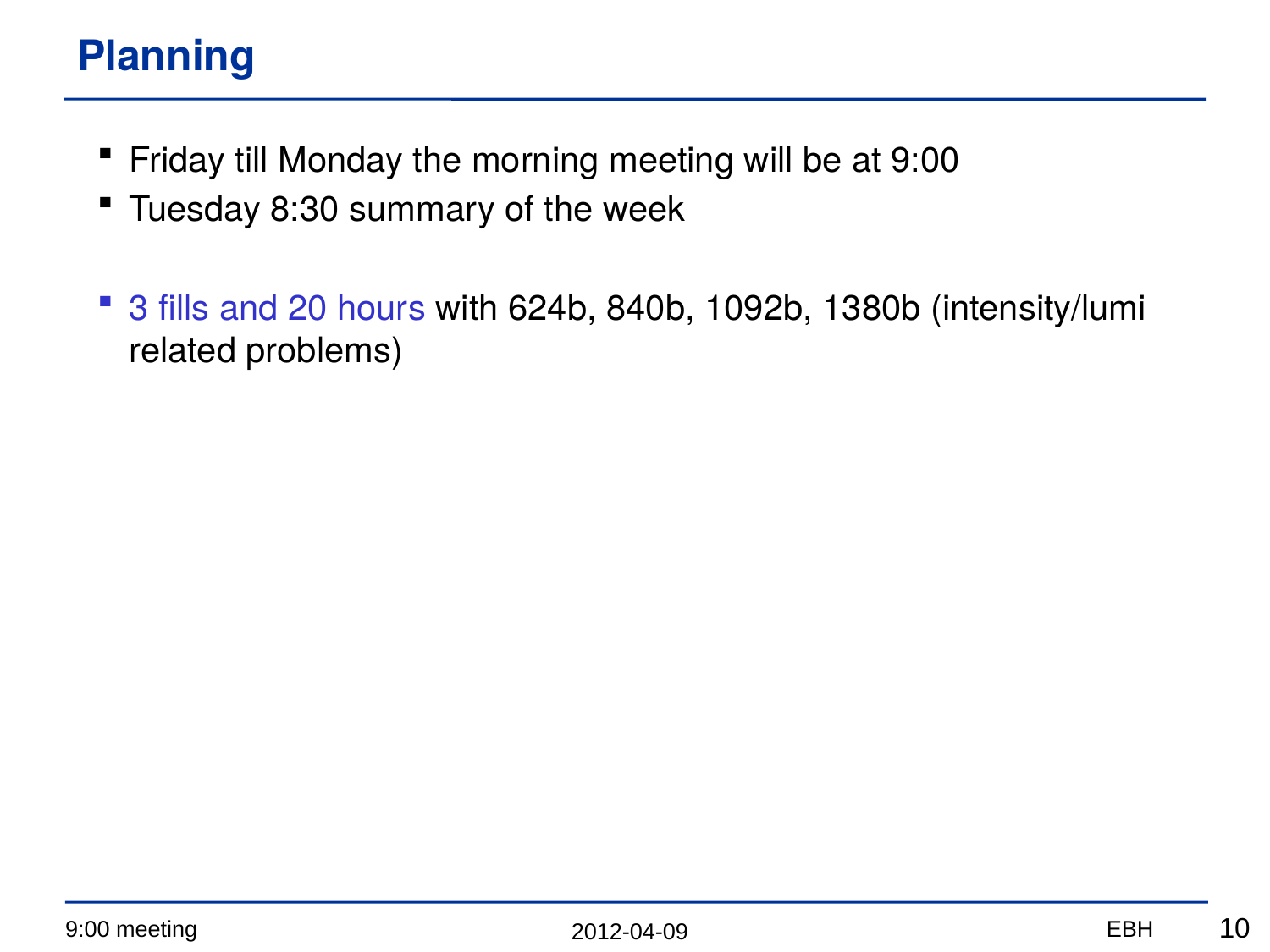

# Planning

Friday till Monday the morning meeting will be at 9:00
Tuesday 8:30 summary of the week

3 fills and 20 hours with 624b, 840b, 1092b, 1380b (intensity/lumi related problems)